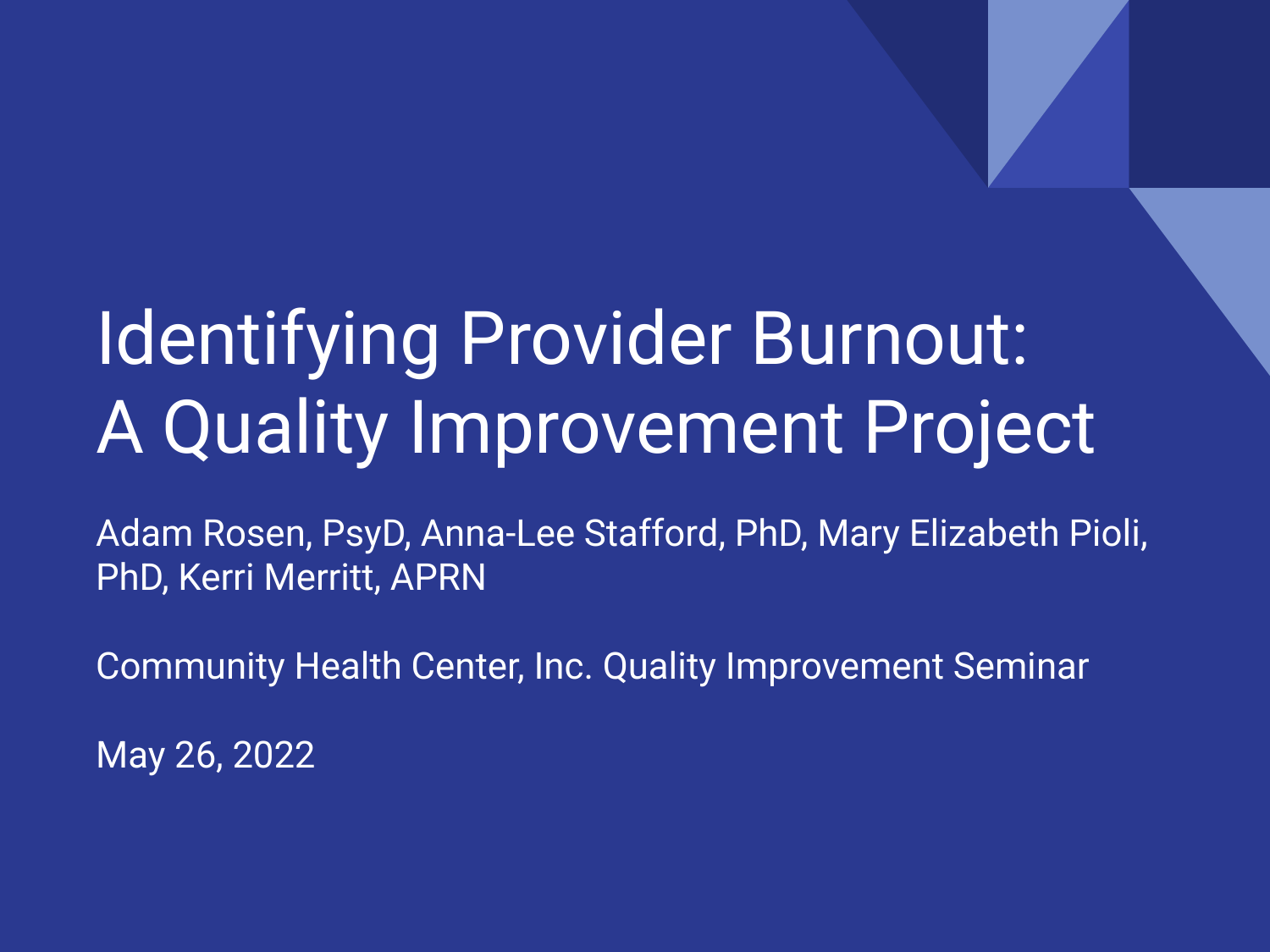

# Identifying Provider Burnout:
A Quality Improvement Project
Adam Rosen, PsyD, Anna-Lee Stafford, PhD, Mary Elizabeth Pioli, PhD, Kerri Merritt, APRN

Community Health Center, Inc. Quality Improvement Seminar

May 26, 2022